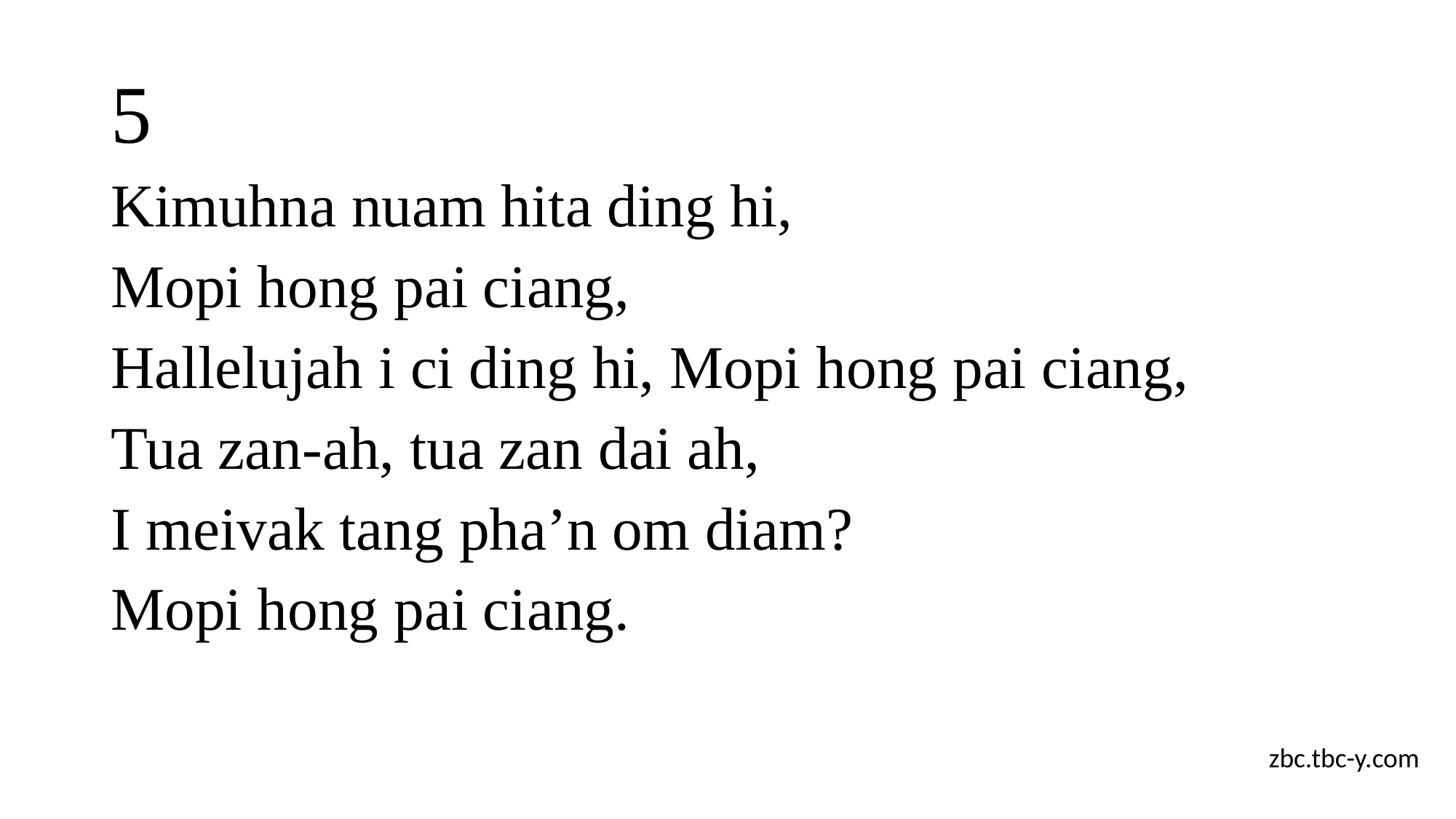

# 5
Kimuhna nuam hita ding hi,
Mopi hong pai ciang,
Hallelujah i ci ding hi, Mopi hong pai ciang,
Tua zan-ah, tua zan dai ah,
I meivak tang pha’n om diam?
Mopi hong pai ciang.

zbc.tbc-y.com